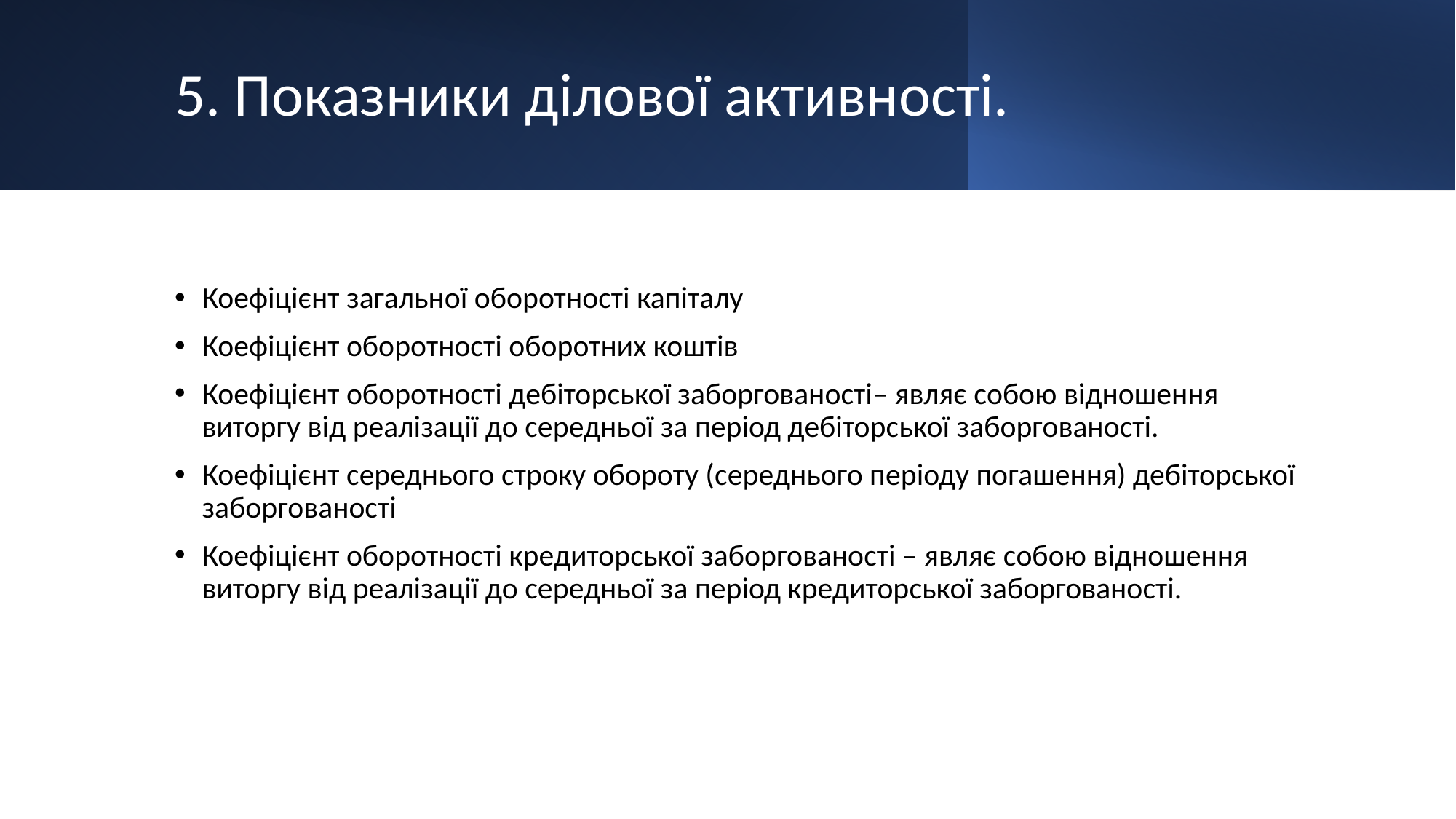

# 5. Показники ділової активності.
Коефіцієнт загальної оборотності капіталу
Коефіцієнт оборотності оборотних коштів
Коефіцієнт оборотності дебіторської заборгованості– являє собою відношення виторгу від реалізації до середньої за період дебіторської заборгованості.
Коефіцієнт середнього строку обороту (середнього періоду погашення) дебіторської заборгованості
Коефіцієнт оборотності кредиторської заборгованості – являє собою відношення виторгу від реалізації до середньої за період кредиторської заборгованості.